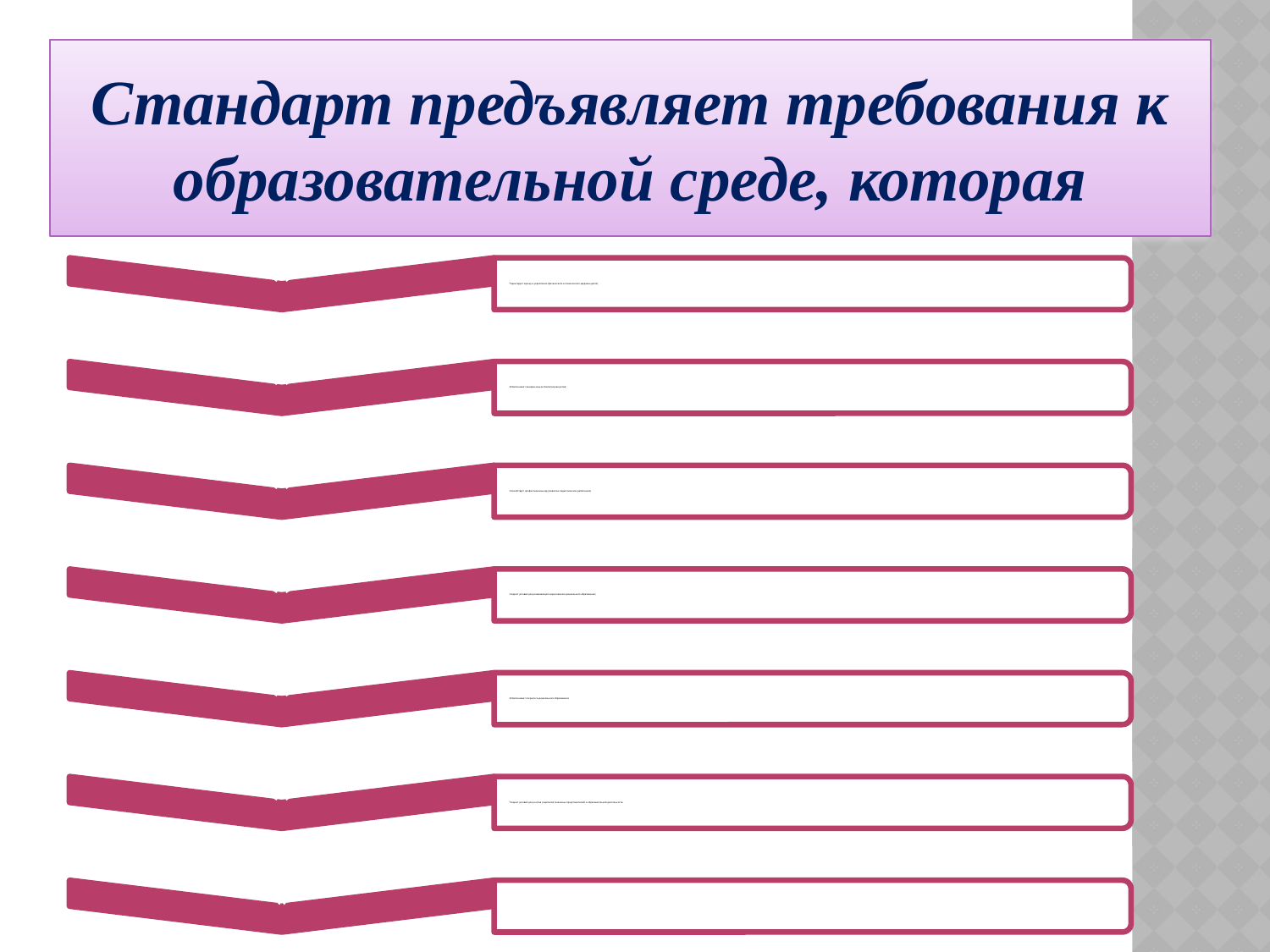

Стандарт предъявляет требования к образовательной среде, которая
*
Гарантирует охрану и укрепление физического и психического здоровья детей;
*
Обеспечивает эмоциональное благополучие детей;
*
Способствует профессиональному развитию педагогических работников;
*
*
*
*
Создает условия для развивающего вариативного дошкольного образования;
Обеспечивает открытость дошкольного образования;
Создает условия для участия родителей (законных представителей) в образовательной деятельности.